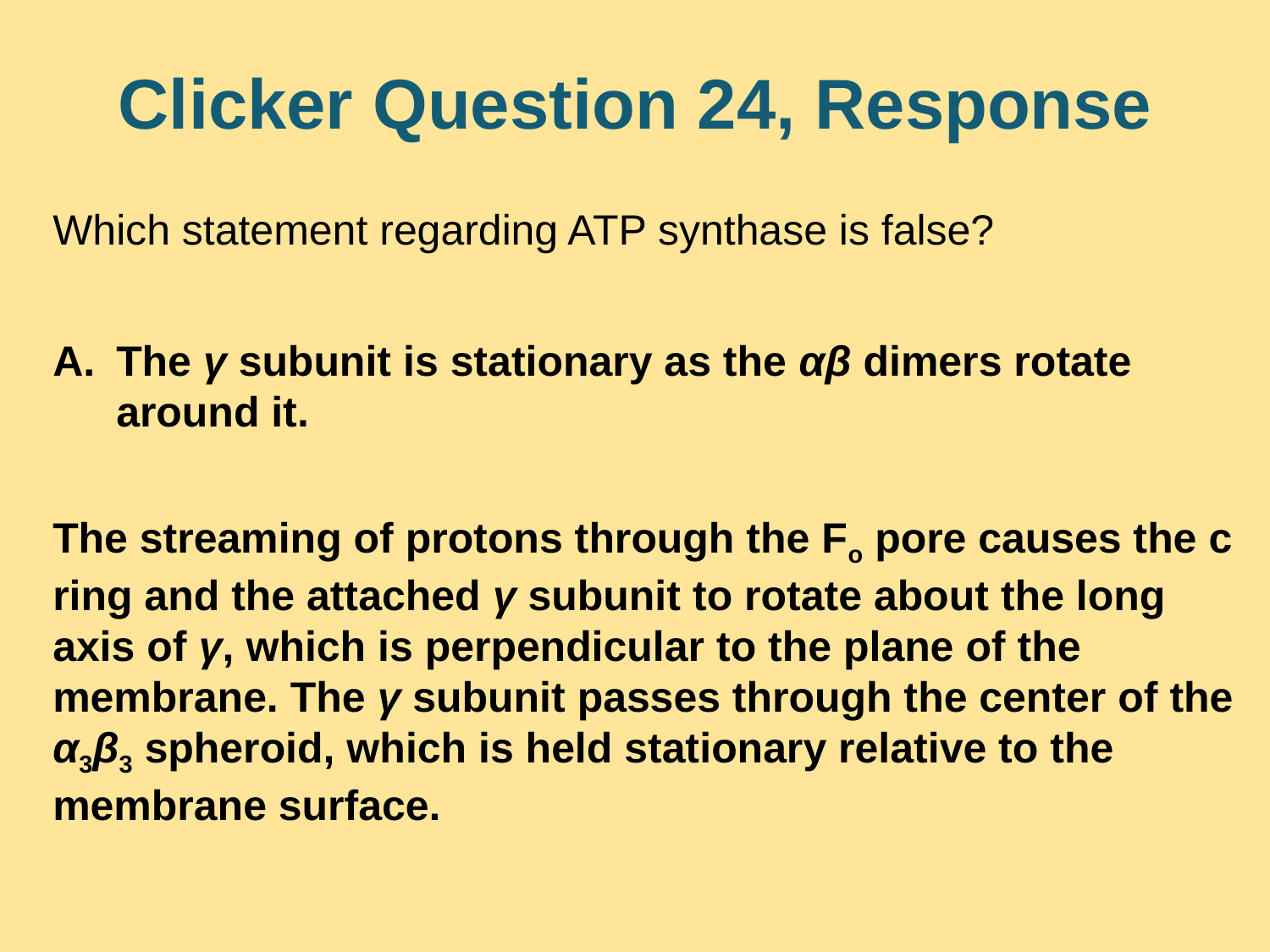

# Clicker Question 24, Response
Which statement regarding ATP synthase is false?

The γ subunit is stationary as the αβ dimers rotate around it.

The streaming of protons through the Fo pore causes the c ring and the attached γ subunit to rotate about the long axis of γ, which is perpendicular to the plane of the membrane. The γ subunit passes through the center of the α3β3 spheroid, which is held stationary relative to the membrane surface.